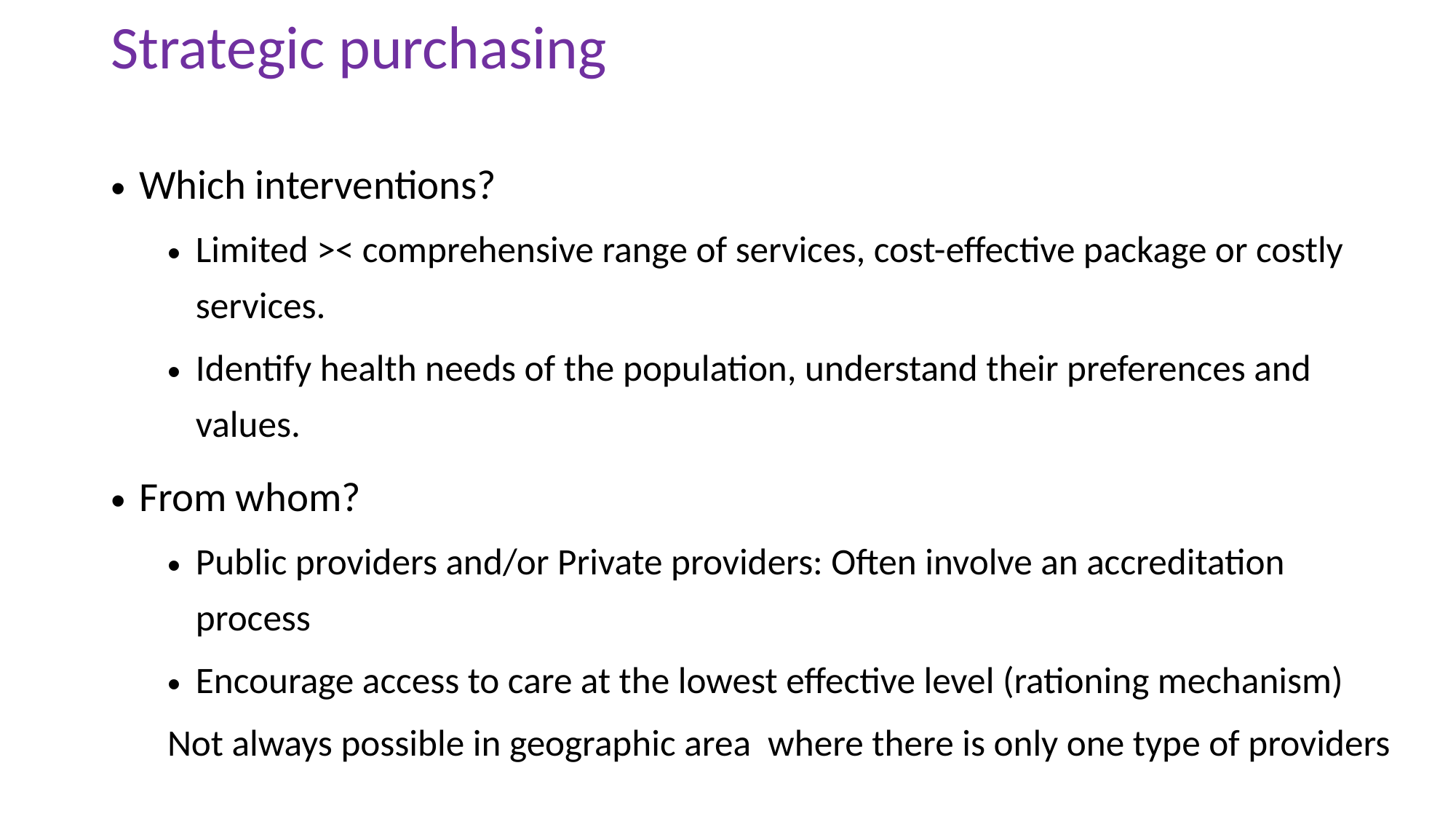

# Strategic purchasing
Which interventions?
Limited >< comprehensive range of services, cost-effective package or costly services.
Identify health needs of the population, understand their preferences and values.
From whom?
Public providers and/or Private providers: Often involve an accreditation process
Encourage access to care at the lowest effective level (rationing mechanism)
Not always possible in geographic area  where there is only one type of providers